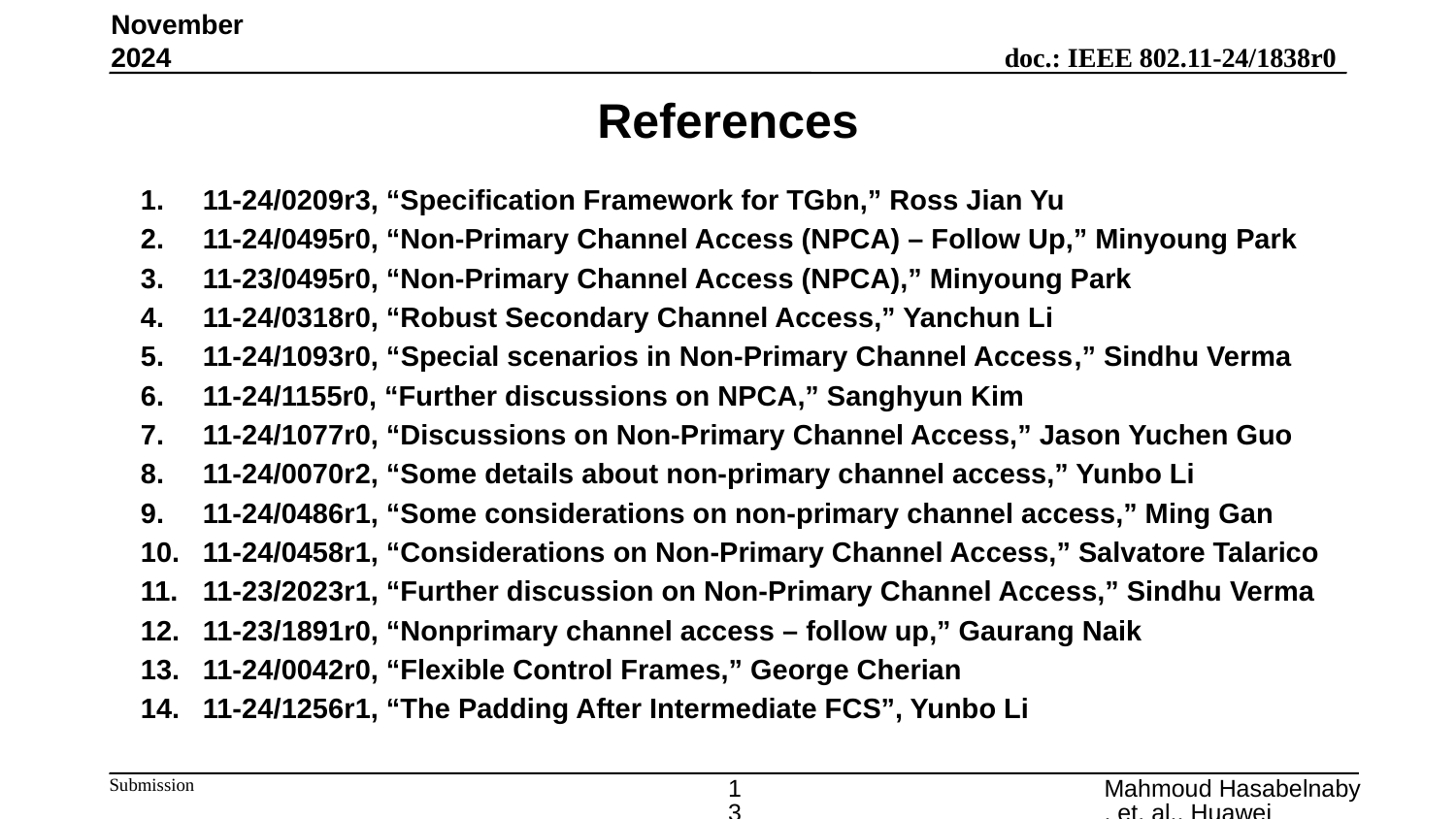

November 2024
# References
11-24/0209r3, “Specification Framework for TGbn,” Ross Jian Yu
11-24/0495r0, “Non-Primary Channel Access (NPCA) – Follow Up,” Minyoung Park
11-23/0495r0, “Non-Primary Channel Access (NPCA),” Minyoung Park
11-24/0318r0, “Robust Secondary Channel Access,” Yanchun Li
11-24/1093r0, “Special scenarios in Non-Primary Channel Access,” Sindhu Verma
11-24/1155r0, “Further discussions on NPCA,” Sanghyun Kim
11-24/1077r0, “Discussions on Non-Primary Channel Access,” Jason Yuchen Guo
11-24/0070r2, “Some details about non-primary channel access,” Yunbo Li
11-24/0486r1, “Some considerations on non-primary channel access,” Ming Gan
11-24/0458r1, “Considerations on Non-Primary Channel Access,” Salvatore Talarico
11-23/2023r1, “Further discussion on Non-Primary Channel Access,” Sindhu Verma
11-23/1891r0, “Nonprimary channel access – follow up,” Gaurang Naik
11-24/0042r0, “Flexible Control Frames,” George Cherian
11-24/1256r1, “The Padding After Intermediate FCS”, Yunbo Li

13
Mahmoud Hasabelnaby, et. al., Huawei